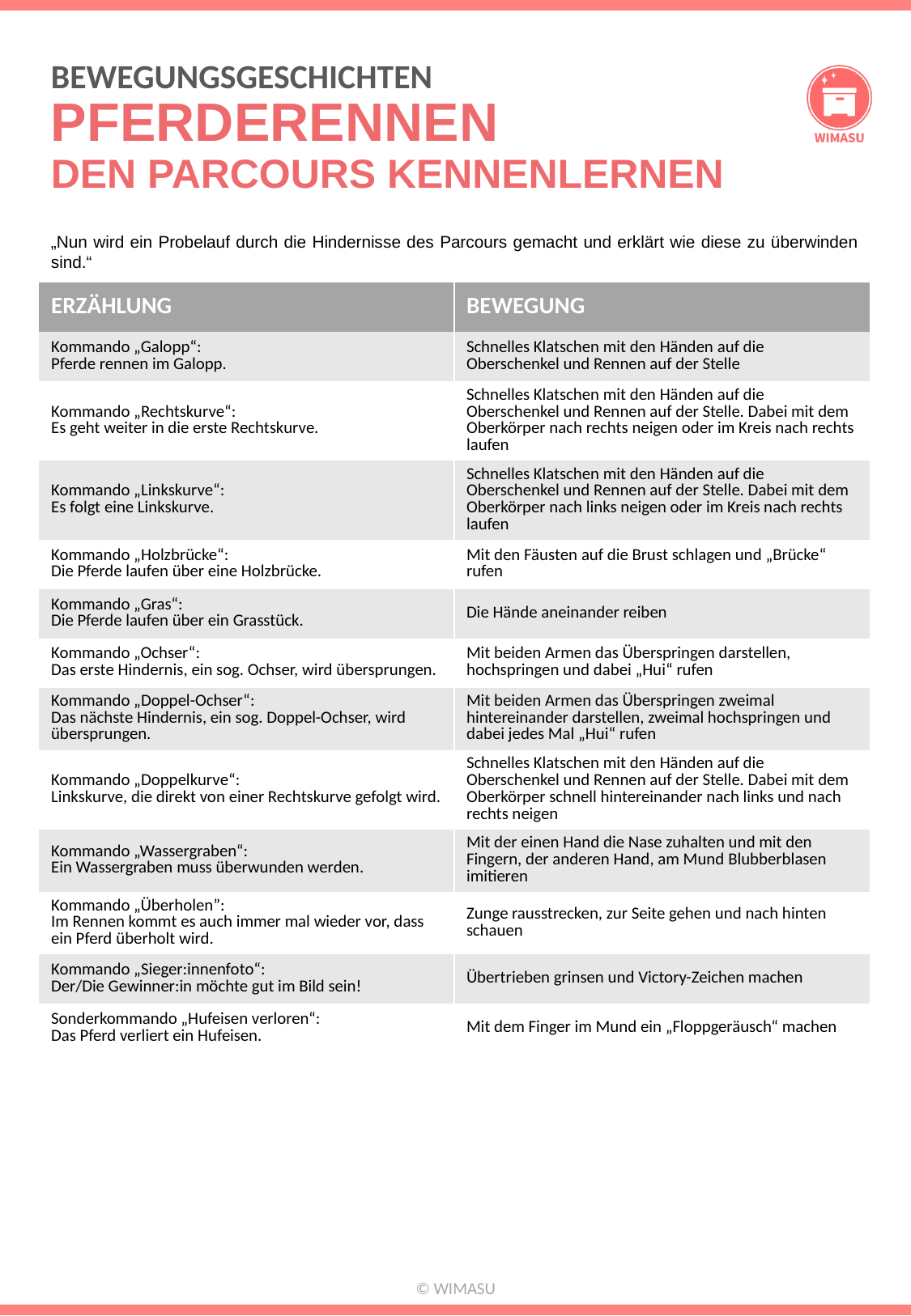

# PFERDERENNEN DEN PARCOURS KENNENLERNEN
„Nun wird ein Probelauf durch die Hindernisse des Parcours gemacht und erklärt wie diese zu überwinden sind.“
| ERZÄHLUNG | BEWEGUNG |
| --- | --- |
| Kommando „Galopp“: Pferde rennen im Galopp. | Schnelles Klatschen mit den Händen auf die Oberschenkel und Rennen auf der Stelle |
| Kommando „Rechtskurve“: Es geht weiter in die erste Rechtskurve. | Schnelles Klatschen mit den Händen auf die Oberschenkel und Rennen auf der Stelle. Dabei mit dem Oberkörper nach rechts neigen oder im Kreis nach rechts laufen |
| Kommando „Linkskurve“: Es folgt eine Linkskurve. | Schnelles Klatschen mit den Händen auf die Oberschenkel und Rennen auf der Stelle. Dabei mit dem Oberkörper nach links neigen oder im Kreis nach rechts laufen |
| Kommando „Holzbrücke“: Die Pferde laufen über eine Holzbrücke. | Mit den Fäusten auf die Brust schlagen und „Brücke“ rufen |
| Kommando „Gras“: Die Pferde laufen über ein Grasstück. | Die Hände aneinander reiben |
| Kommando „Ochser“: Das erste Hindernis, ein sog. Ochser, wird übersprungen. | Mit beiden Armen das Überspringen darstellen, hochspringen und dabei „Hui“ rufen |
| Kommando „Doppel-Ochser“: Das nächste Hindernis, ein sog. Doppel-Ochser, wird übersprungen. | Mit beiden Armen das Überspringen zweimal hintereinander darstellen, zweimal hochspringen und dabei jedes Mal „Hui“ rufen |
| Kommando „Doppelkurve“: Linkskurve, die direkt von einer Rechtskurve gefolgt wird. | Schnelles Klatschen mit den Händen auf die Oberschenkel und Rennen auf der Stelle. Dabei mit dem Oberkörper schnell hintereinander nach links und nach rechts neigen |
| Kommando „Wassergraben“: Ein Wassergraben muss überwunden werden. | Mit der einen Hand die Nase zuhalten und mit den Fingern, der anderen Hand, am Mund Blubberblasen imitieren |
| Kommando „Überholen”: Im Rennen kommt es auch immer mal wieder vor, dass ein Pferd überholt wird. | Zunge rausstrecken, zur Seite gehen und nach hinten schauen |
| Kommando „Sieger:innenfoto“: Der/Die Gewinner:in möchte gut im Bild sein! | Übertrieben grinsen und Victory-Zeichen machen |
| Sonderkommando „Hufeisen verloren“: Das Pferd verliert ein Hufeisen. | Mit dem Finger im Mund ein „Floppgeräusch“ machen |